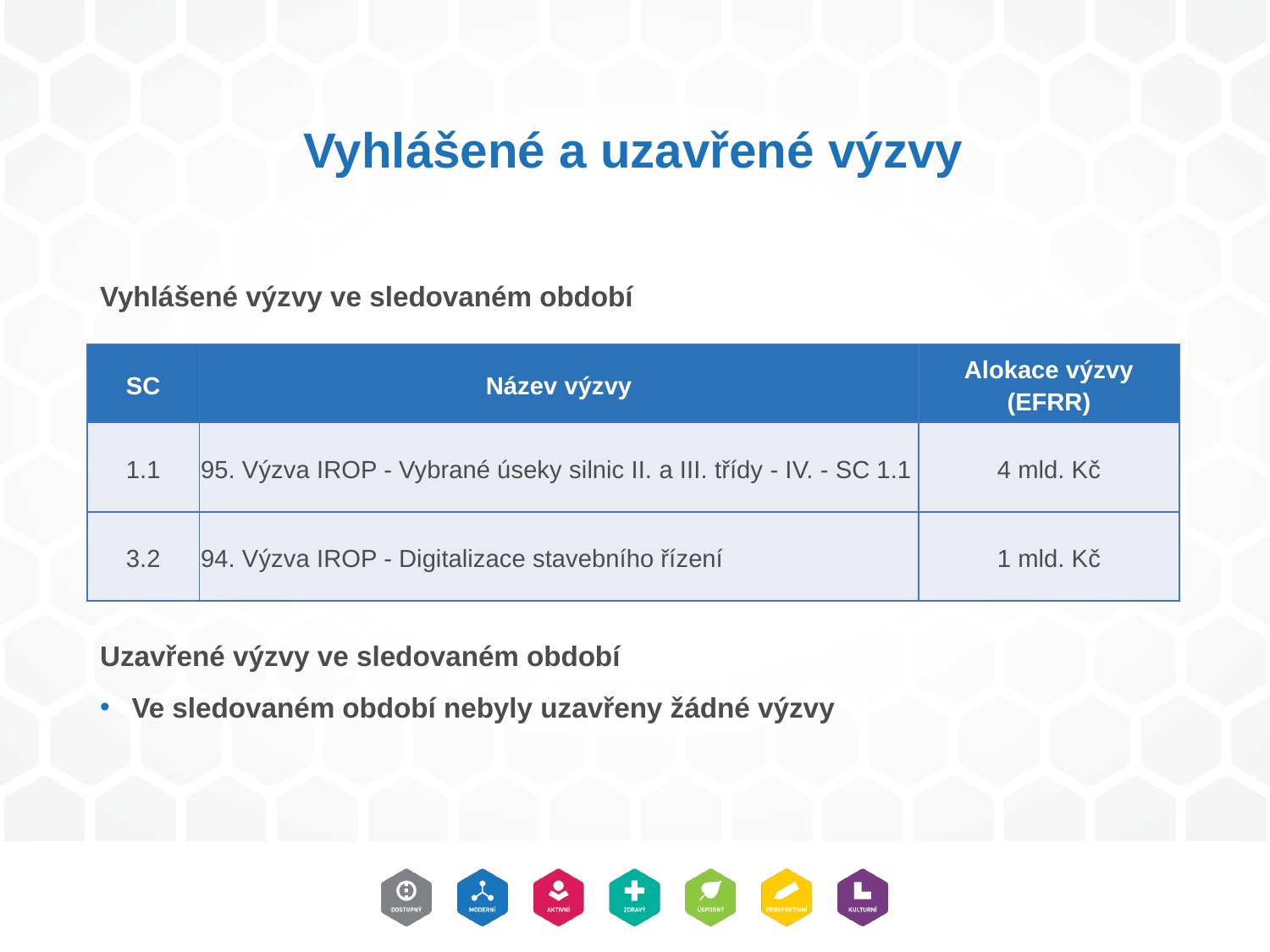

# Vyhlášené a uzavřené výzvy
Vyhlášené výzvy ve sledovaném období

Uzavřené výzvy ve sledovaném období
Ve sledovaném období nebyly uzavřeny žádné výzvy

| SC | Název výzvy | Alokace výzvy (EFRR) |
| --- | --- | --- |
| 1.1 | 95. Výzva IROP - Vybrané úseky silnic II. a III. třídy - IV. - SC 1.1 | 4 mld. Kč |
| 3.2 | 94. Výzva IROP - Digitalizace stavebního řízení | 1 mld. Kč |